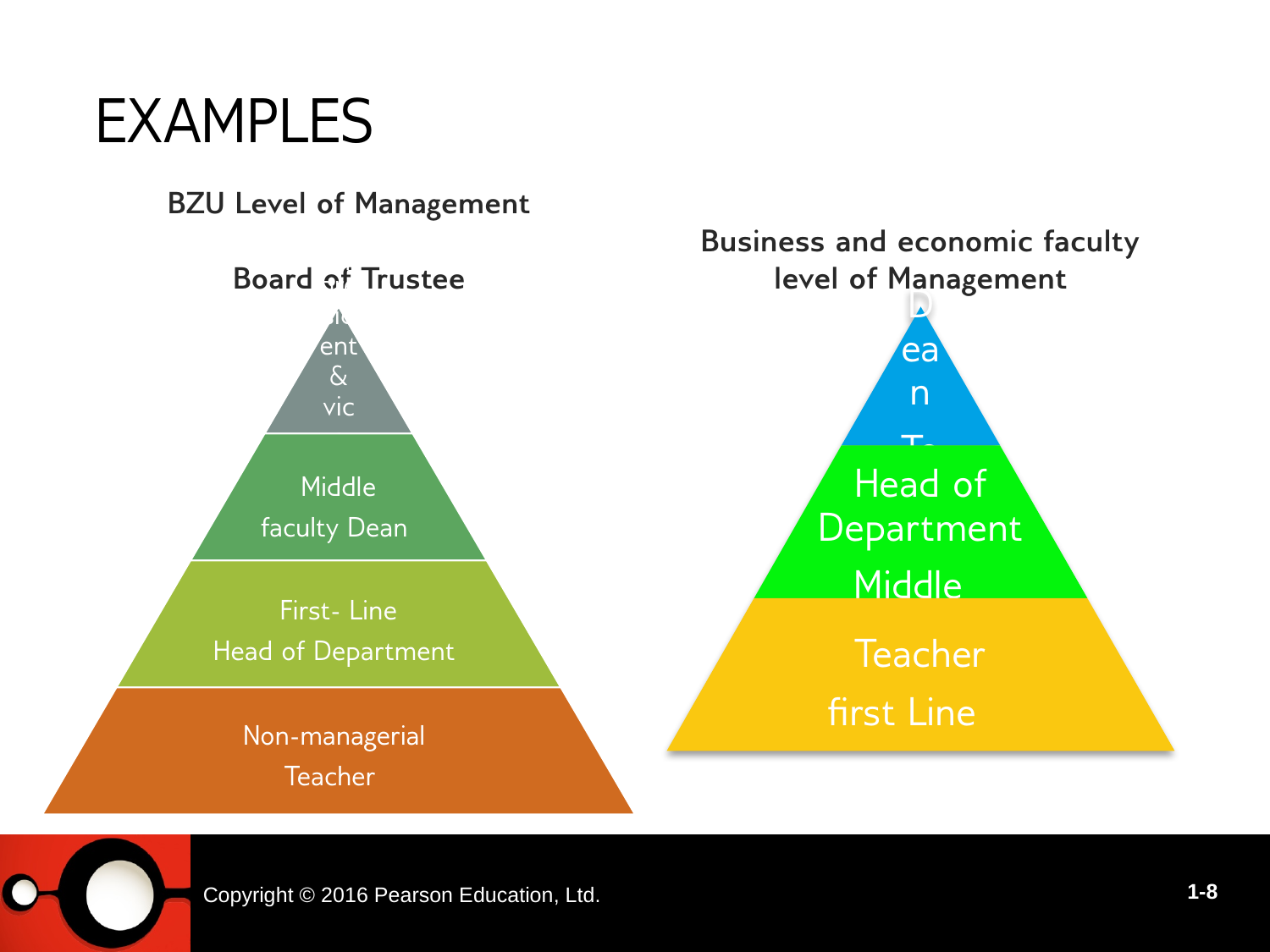

# Examples

BZU Level of Management

Board of Trustee
Business and economic faculty level of Management
Top president & vice president
Middle
faculty Dean
First- Line
Head of Department
Non-managerial
Teacher
Dean
Top
Head of Department
Middle
Teacher
first Line
Copyright © 2016 Pearson Education, Ltd.
1-8